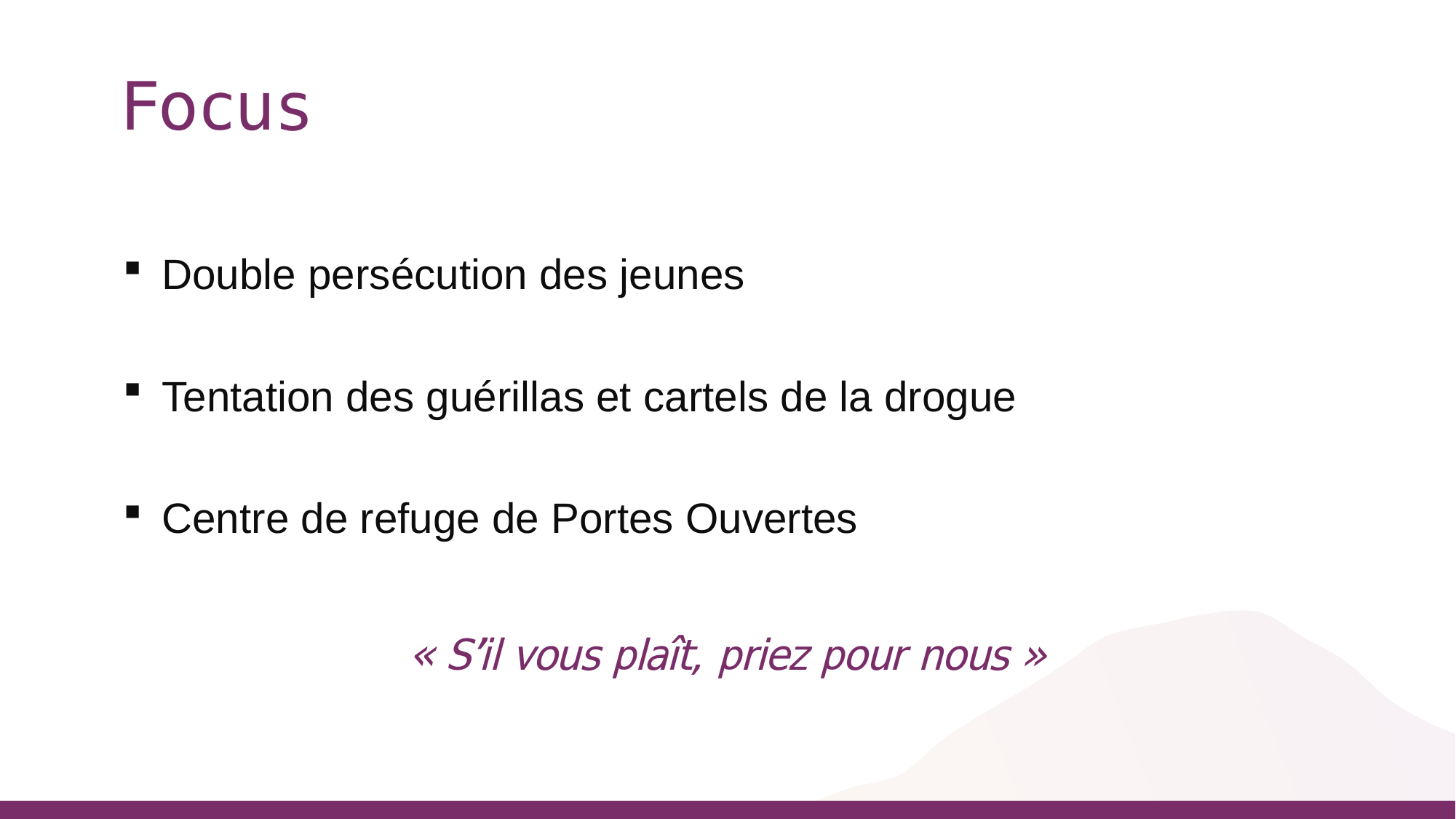

# Focus

 Double persécution des jeunes

 Tentation des guérillas et cartels de la drogue

 Centre de refuge de Portes Ouvertes
« S’il vous plaît, priez pour nous »